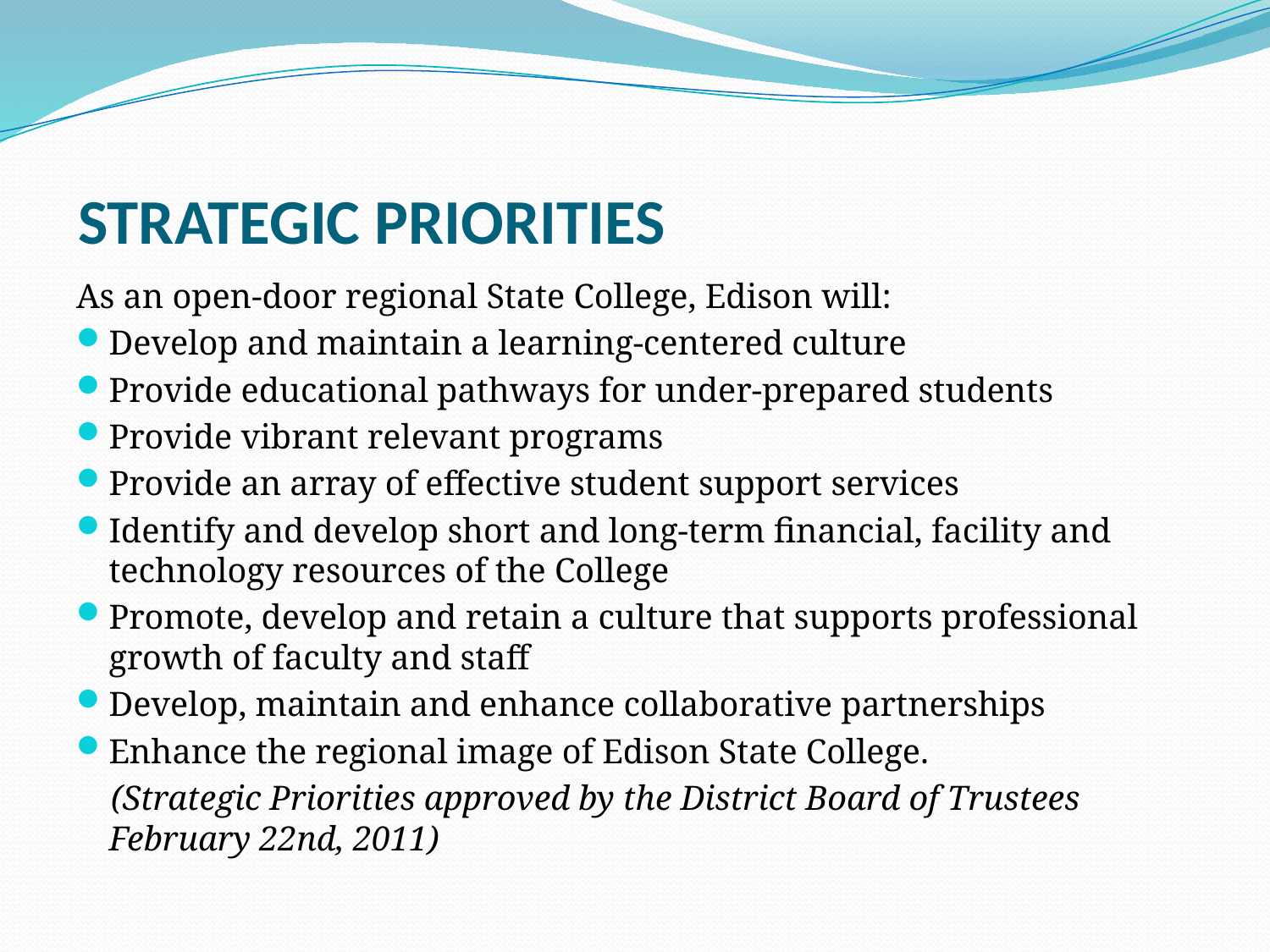

# STRATEGIC PRIORITIES
As an open-door regional State College, Edison will:
Develop and maintain a learning-centered culture
Provide educational pathways for under-prepared students
Provide vibrant relevant programs
Provide an array of effective student support services
Identify and develop short and long-term financial, facility and technology resources of the College
Promote, develop and retain a culture that supports professional growth of faculty and staff
Develop, maintain and enhance collaborative partnerships
Enhance the regional image of Edison State College.
    (Strategic Priorities approved by the District Board of Trustees February 22nd, 2011)